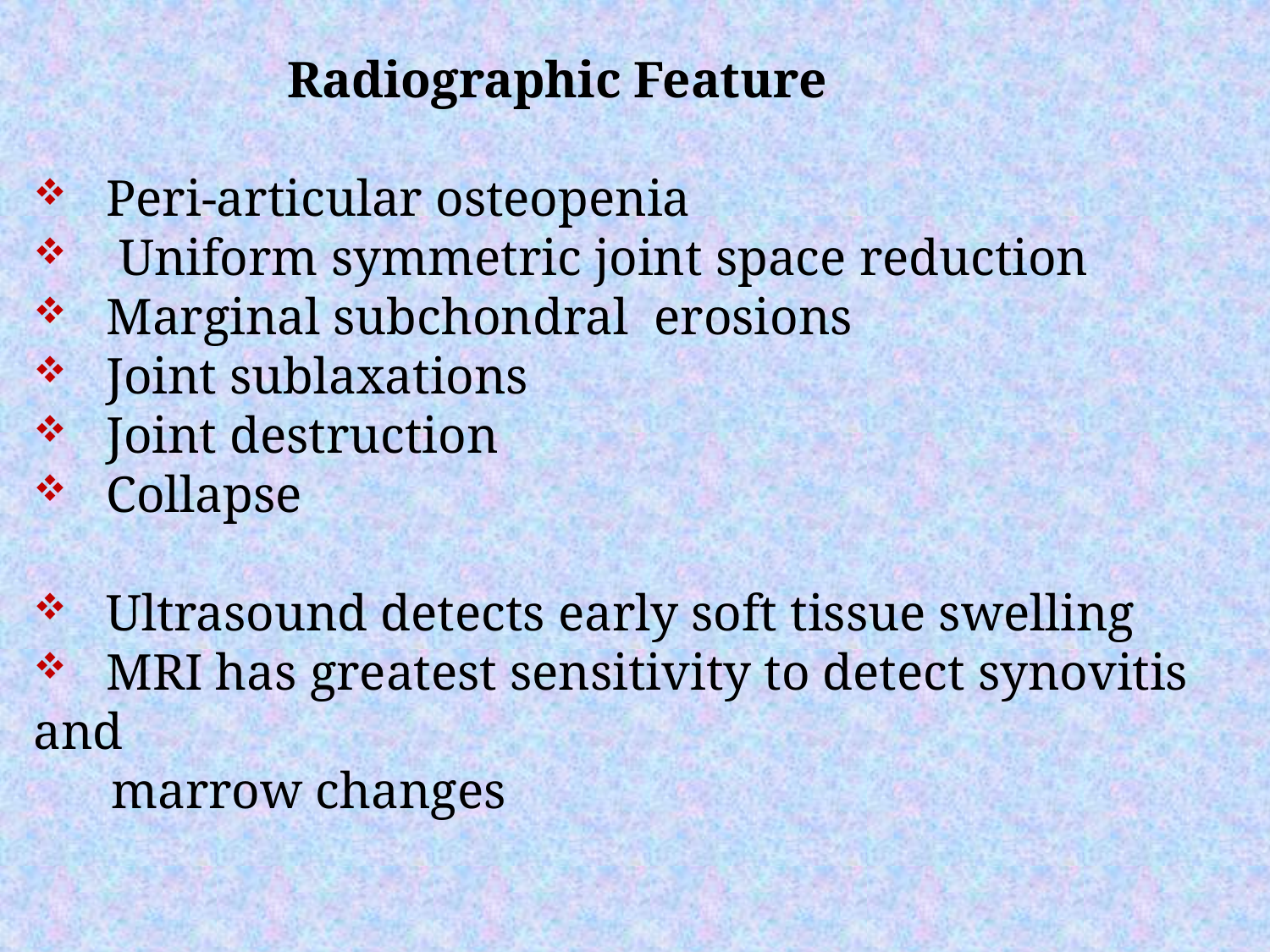

Radiographic Feature

   Peri-articular osteopenia
    Uniform symmetric joint space reduction
   Marginal subchondral  erosions
   Joint sublaxations
   Joint destruction
   Collapse

   Ultrasound detects early soft tissue swelling
   MRI has greatest sensitivity to detect synovitis and
      marrow changes